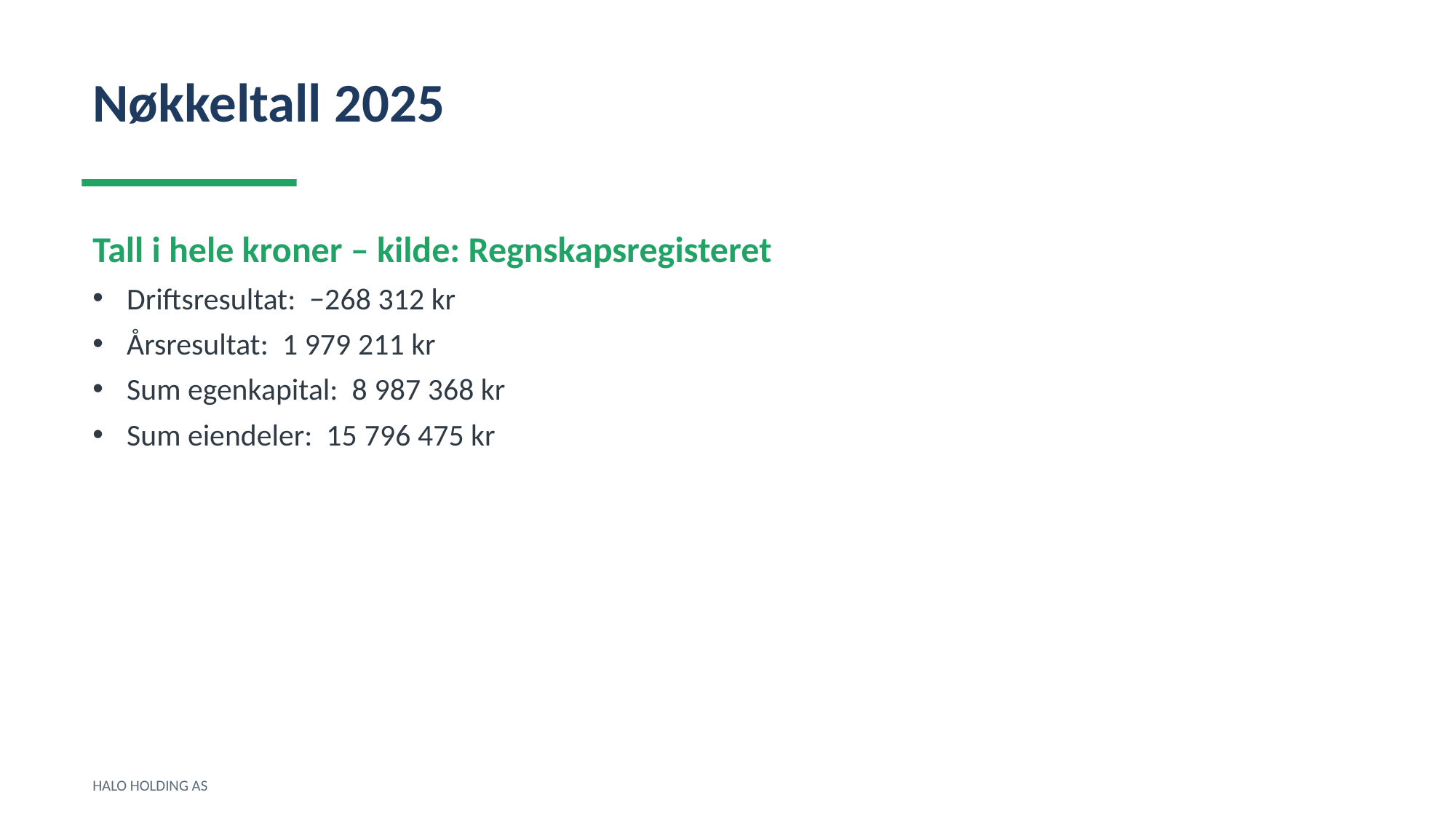

Nøkkeltall 2025

Tall i hele kroner – kilde: Regnskapsregisteret
Driftsresultat:  −268 312 kr
Årsresultat:  1 979 211 kr
Sum egenkapital:  8 987 368 kr
Sum eiendeler:  15 796 475 kr
HALO HOLDING AS